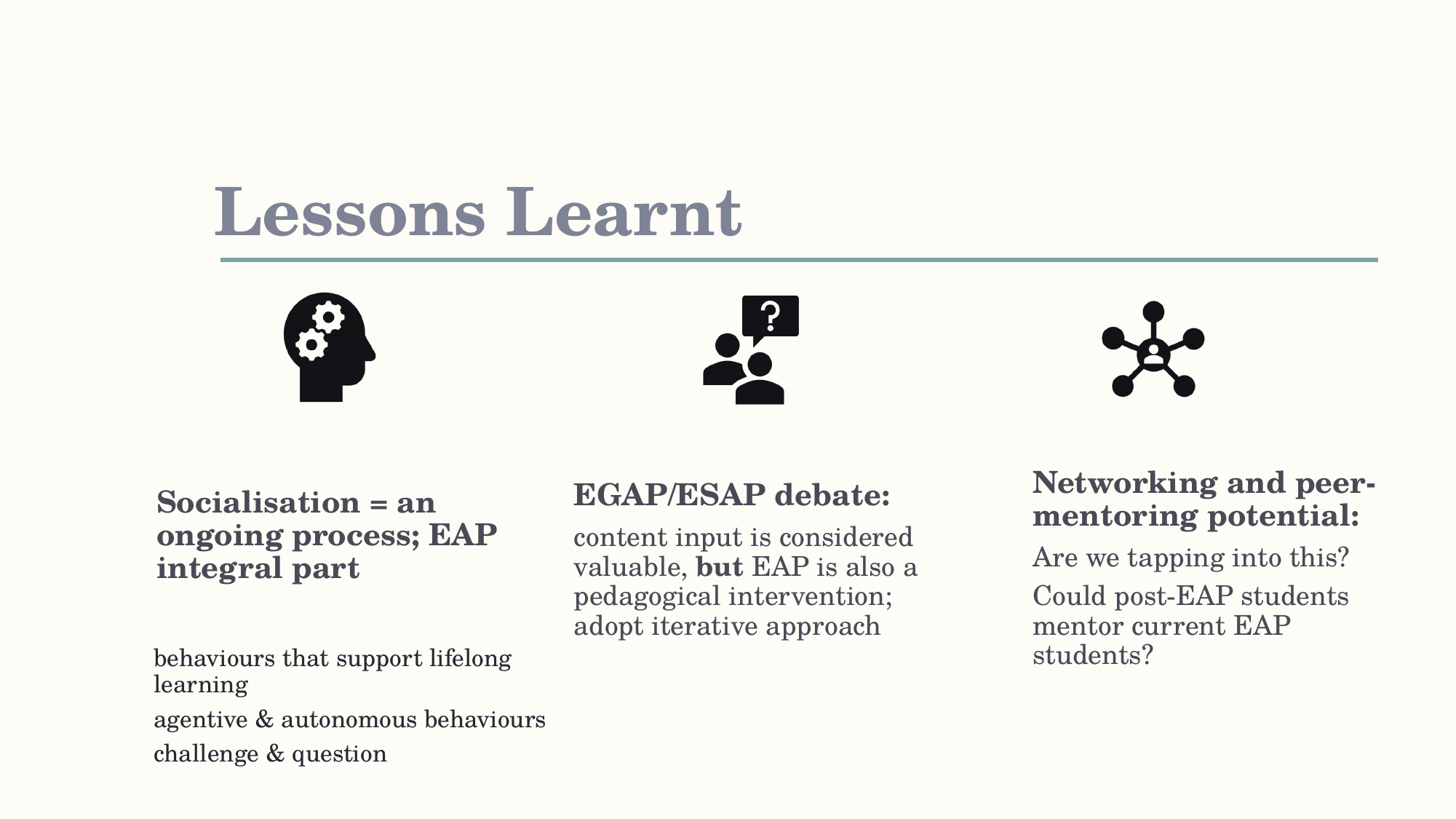

# Lessons Learnt
Socialisation = an ongoing process; EAP integral part

behaviours that support lifelong learning
agentive & autonomous behaviours
challenge & question
EGAP/ESAP debate:
content input is considered valuable, but EAP is also a pedagogical intervention; adopt iterative approach
Networking and peer-mentoring potential:
Are we tapping into this?
Could post-EAP students mentor current EAP students?